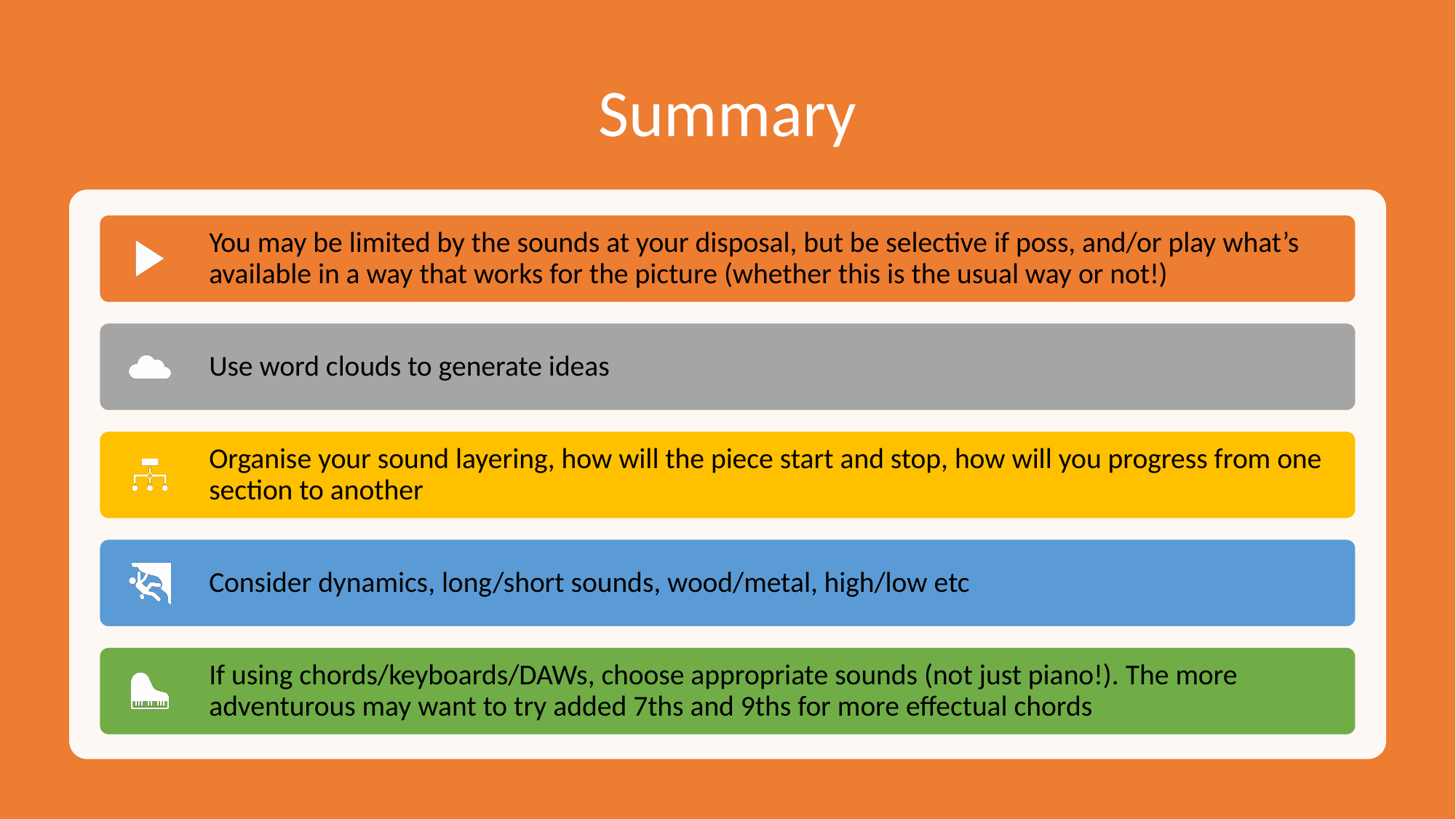

# Summary

You may be limited by the sounds at your disposal, but be selective if poss, and/or play what’s available in a way that works for the picture (whether this is the usual way or not!)
Use word clouds to generate ideas
Organise your sound layering, how will the piece start and stop, how will you progress from one section to another
Consider dynamics, long/short sounds, wood/metal, high/low etc
If using chords/keyboards/DAWs, choose appropriate sounds (not just piano!). The more adventurous may want to try added 7ths and 9ths for more effectual chords